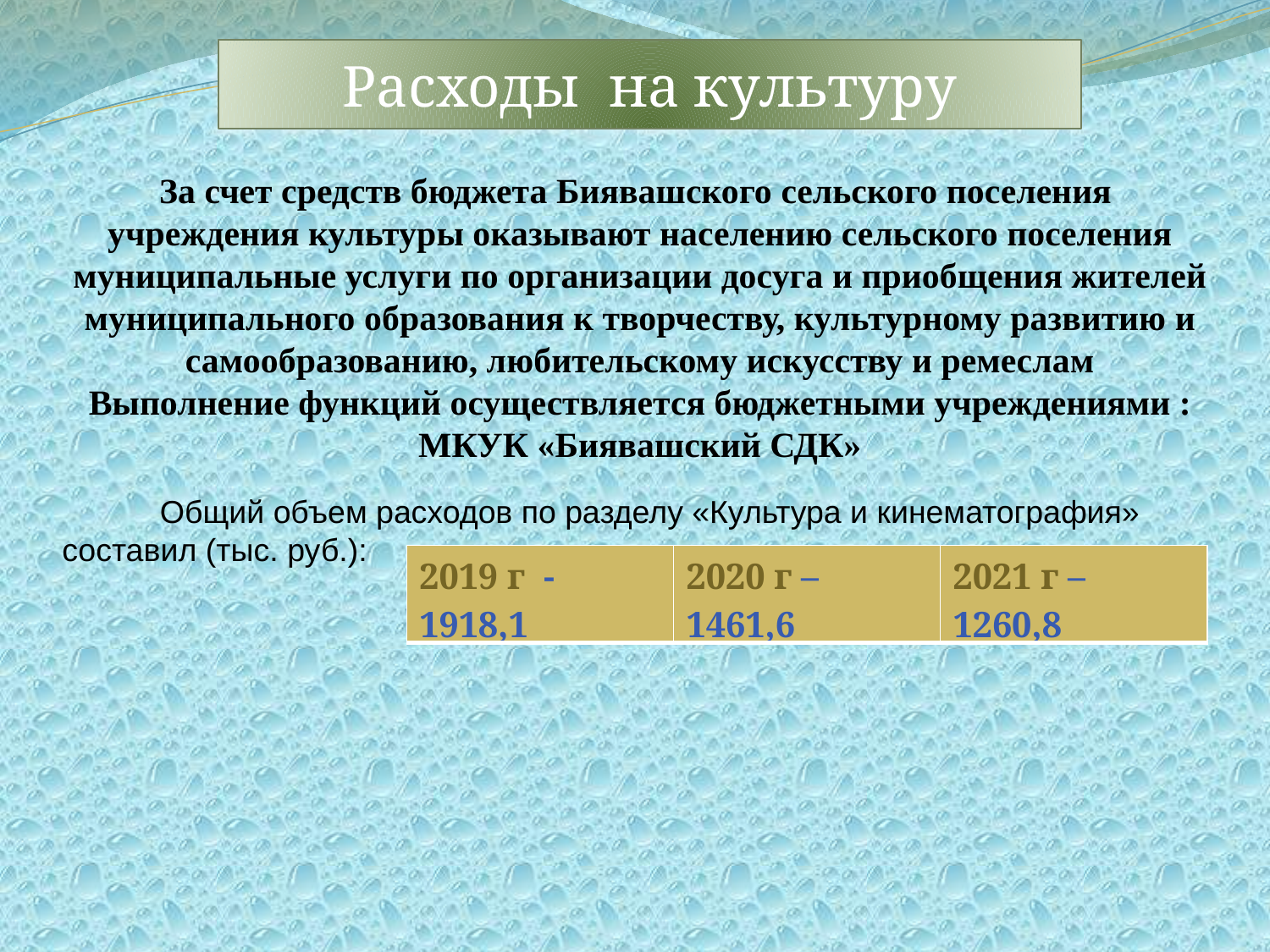

Расходы  на культуру
За счет средств бюджета Биявашского сельского поселения  учреждения культуры оказывают населению сельского поселения муниципальные услуги по организации досуга и приобщения жителей муниципального образования к творчеству, культурному развитию и самообразованию, любительскому искусству и ремеслам
Выполнение функций осуществляется бюджетными учреждениями :
МКУК «Биявашский СДК»
           Общий объем расходов по разделу «Культура и кинематография» составил (тыс. руб.):
| 2019 г - 1918,1 | 2020 г – 1461,6 | 2021 г –1260,8 |
| --- | --- | --- |